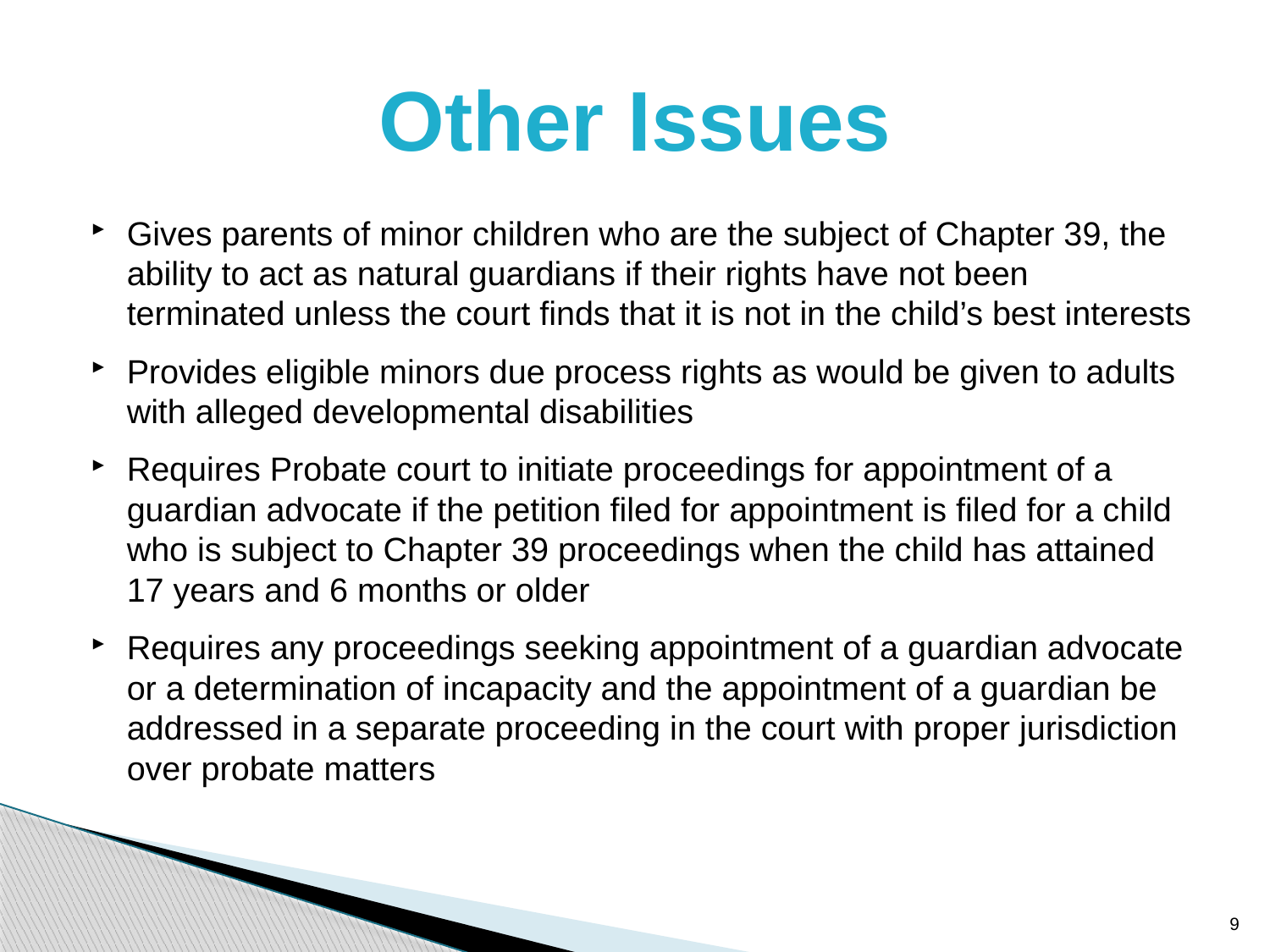

# Other Issues
Gives parents of minor children who are the subject of Chapter 39, the ability to act as natural guardians if their rights have not been terminated unless the court finds that it is not in the child’s best interests
Provides eligible minors due process rights as would be given to adults with alleged developmental disabilities
Requires Probate court to initiate proceedings for appointment of a guardian advocate if the petition filed for appointment is filed for a child who is subject to Chapter 39 proceedings when the child has attained 17 years and 6 months or older
Requires any proceedings seeking appointment of a guardian advocate or a determination of incapacity and the appointment of a guardian be addressed in a separate proceeding in the court with proper jurisdiction over probate matters
9